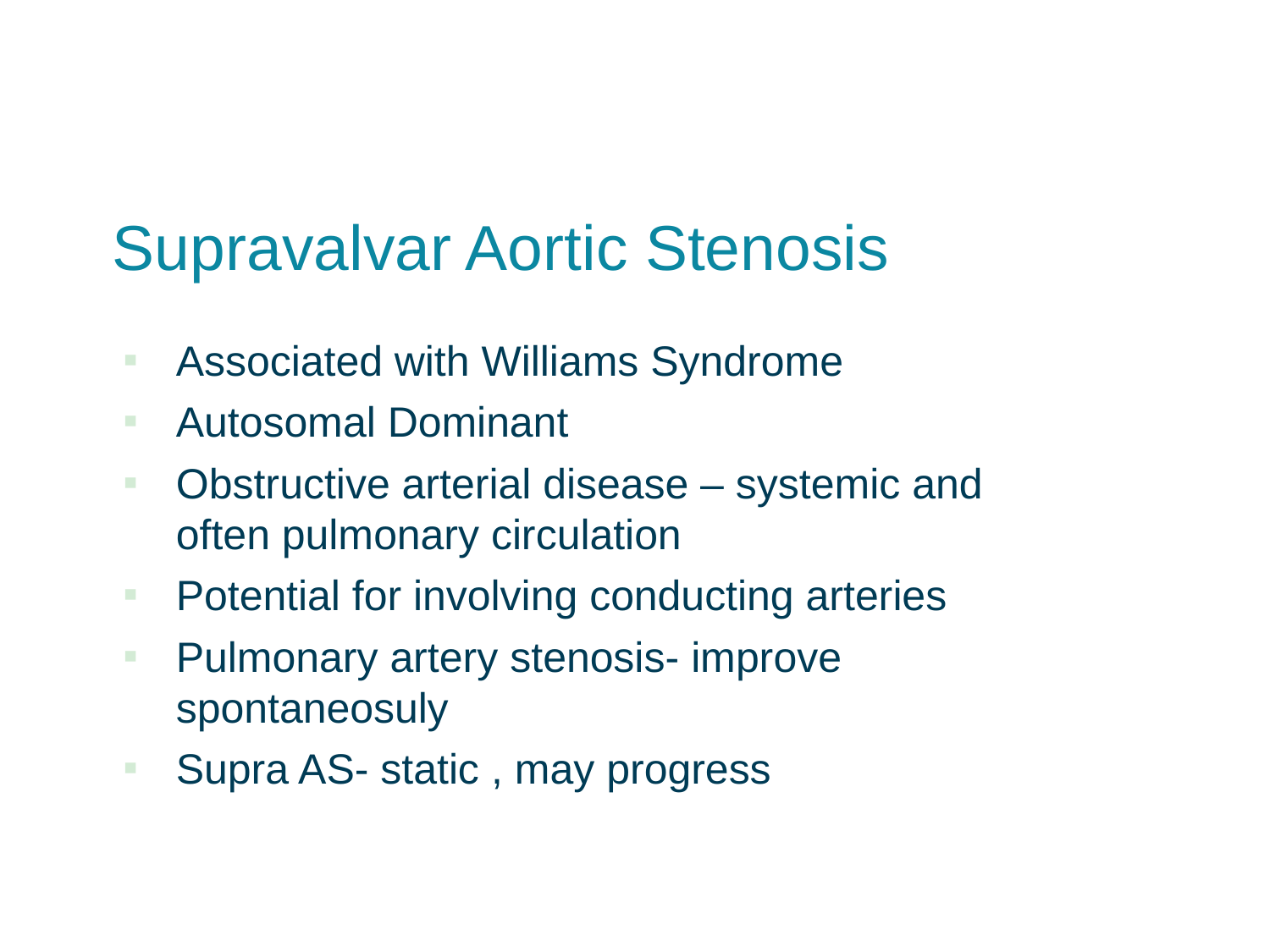

# Supravalvar Aortic Stenosis
Associated with Williams Syndrome
Autosomal Dominant
Obstructive arterial disease – systemic and often pulmonary circulation
Potential for involving conducting arteries
Pulmonary artery stenosis- improve spontaneosuly
Supra AS- static , may progress